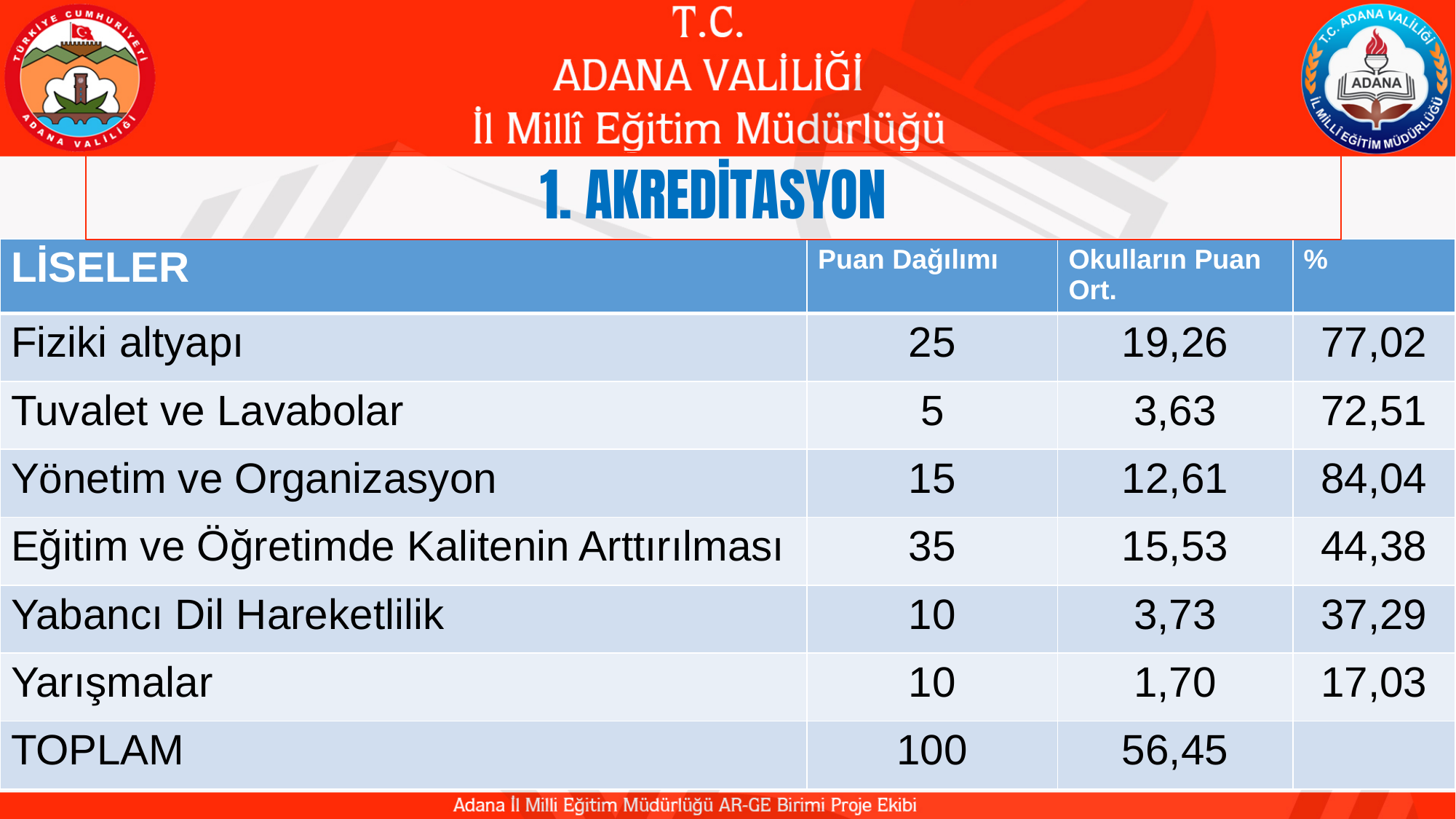

1. AKREDİTASYON
| LİSELER | Puan Dağılımı | Okulların Puan Ort. | % |
| --- | --- | --- | --- |
| Fiziki altyapı | 25 | 19,26 | 77,02 |
| Tuvalet ve Lavabolar | 5 | 3,63 | 72,51 |
| Yönetim ve Organizasyon | 15 | 12,61 | 84,04 |
| Eğitim ve Öğretimde Kalitenin Arttırılması | 35 | 15,53 | 44,38 |
| Yabancı Dil Hareketlilik | 10 | 3,73 | 37,29 |
| Yarışmalar | 10 | 1,70 | 17,03 |
| TOPLAM | 100 | 56,45 |  |
78